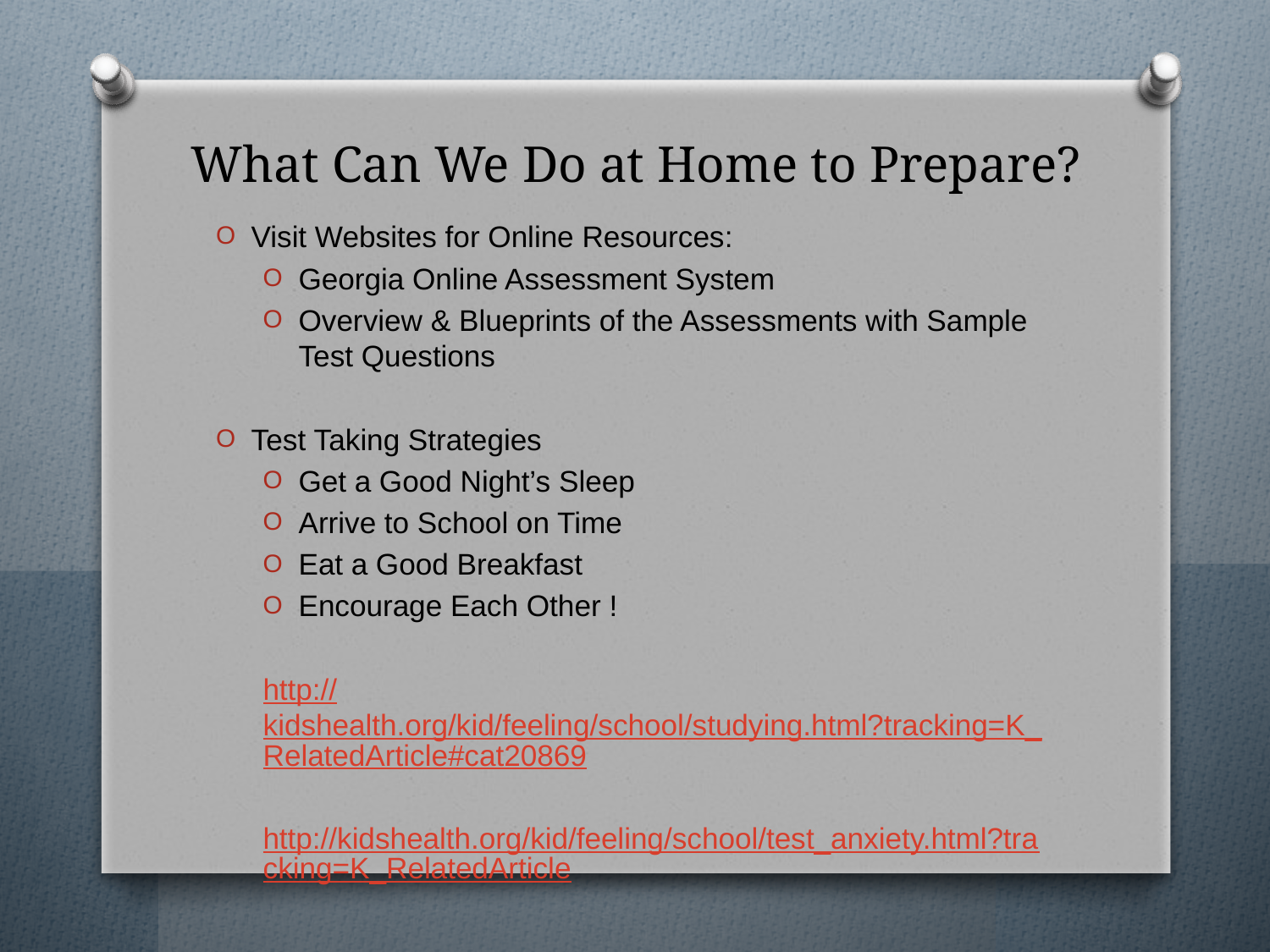

# What Can We Do at Home to Prepare?
Visit Websites for Online Resources:
Georgia Online Assessment System
Overview & Blueprints of the Assessments with Sample Test Questions

Test Taking Strategies
Get a Good Night’s Sleep
Arrive to School on Time
Eat a Good Breakfast
Encourage Each Other !

http://kidshealth.org/kid/feeling/school/studying.html?tracking=K_RelatedArticle#cat20869

http://kidshealth.org/kid/feeling/school/test_anxiety.html?tracking=K_RelatedArticle